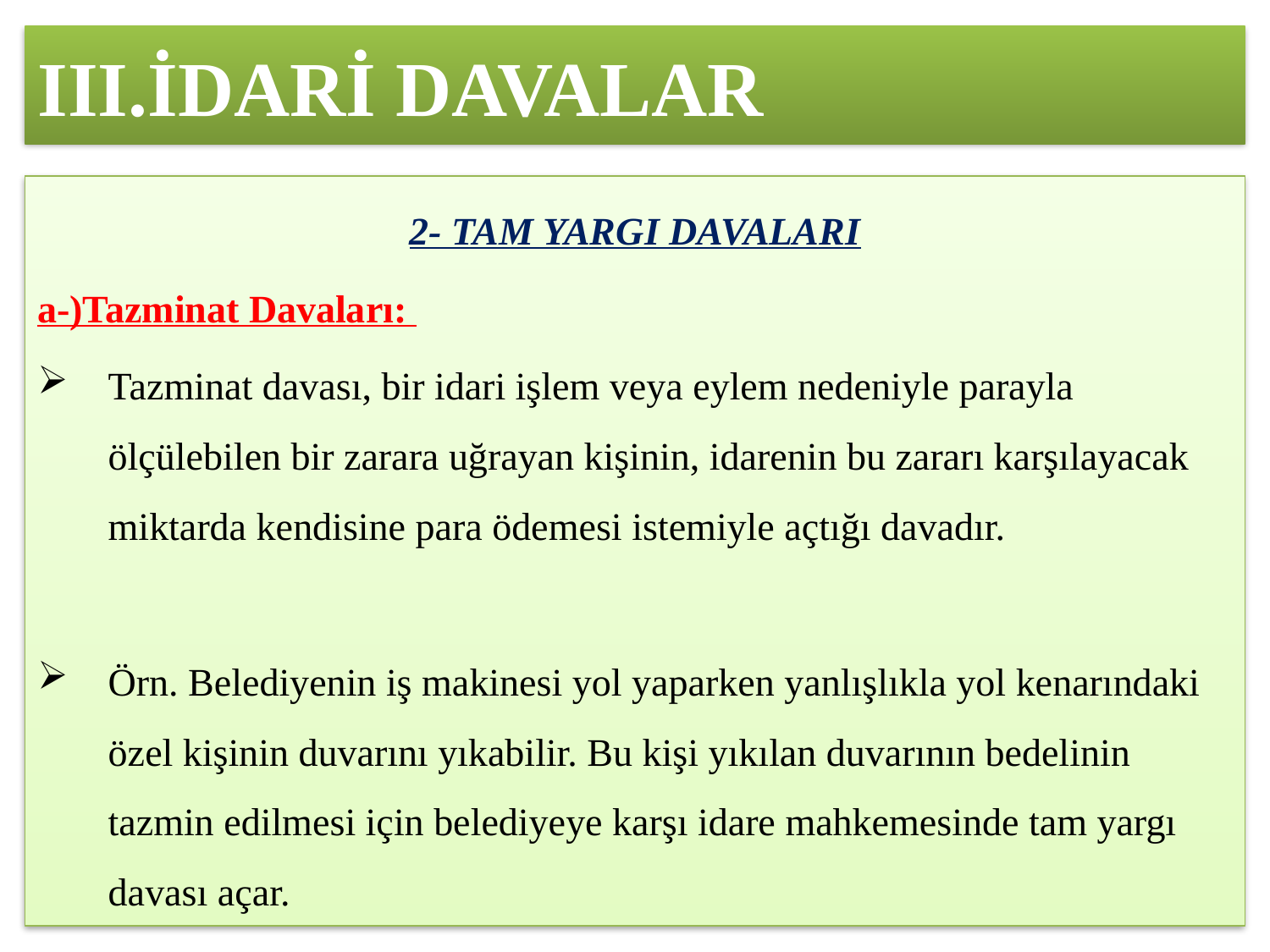

# III.İDARİ DAVALAR
2- TAM YARGI DAVALARI
a-)Tazminat Davaları:
Tazminat davası, bir idari işlem veya eylem nedeniyle parayla ölçülebilen bir zarara uğrayan kişinin, idarenin bu zararı karşılayacak miktarda kendisine para ödemesi istemiyle açtığı davadır.

Örn. Belediyenin iş makinesi yol yaparken yanlışlıkla yol kenarındaki özel kişinin duvarını yıkabilir. Bu kişi yıkılan duvarının bedelinin tazmin edilmesi için belediyeye karşı idare mahkemesinde tam yargı davası açar.

13